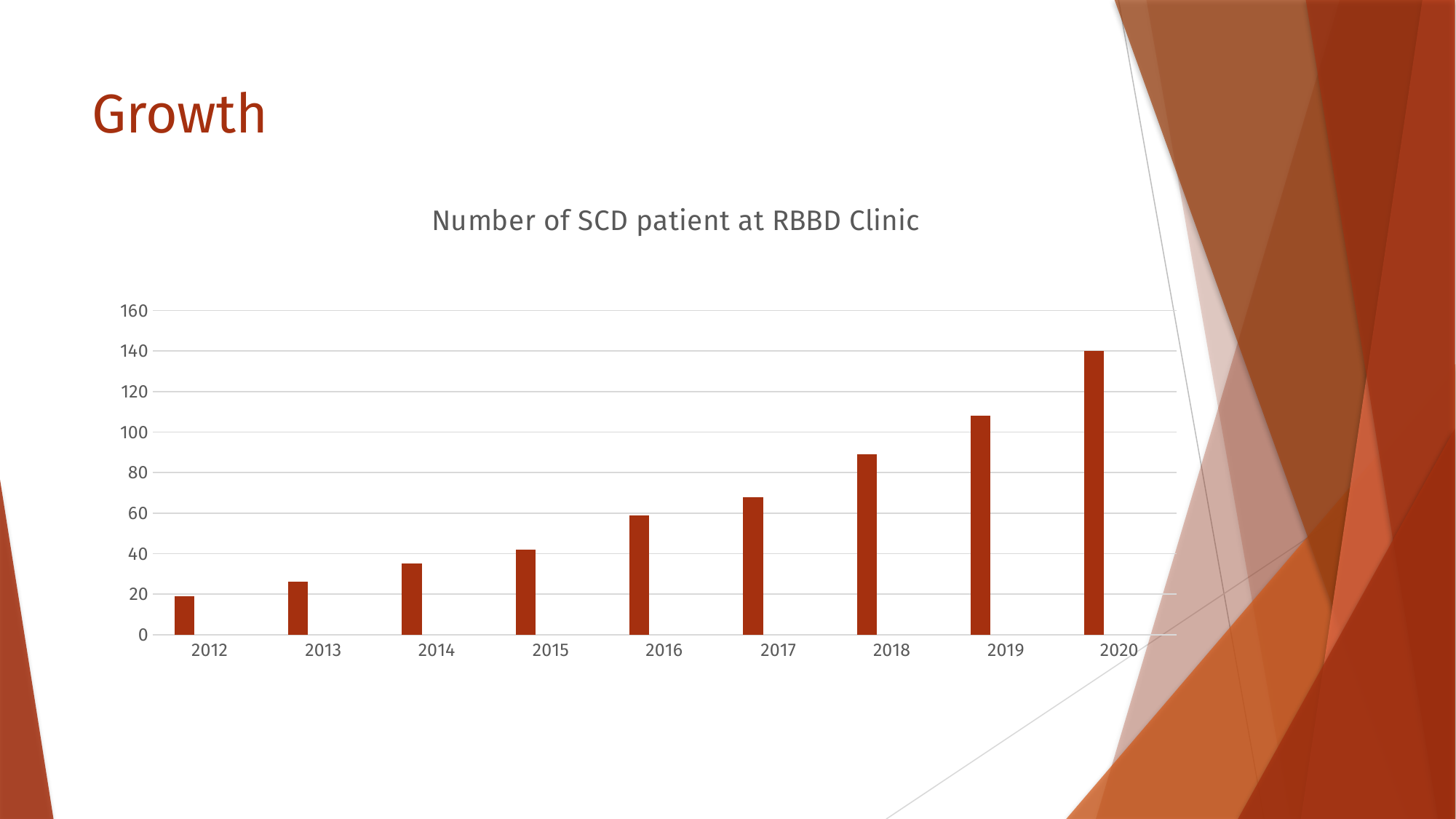

# Growth

### Chart: Number of SCD patient at RBBD Clinic

| Category | Series 1 | Series 2 | Series 3 |
|---|---|---|---|
| 2012 | 19.0 | None | None |
| 2013 | 26.0 | None | None |
| 2014 | 35.0 | None | None |
| 2015 | 42.0 | None | None |
| 2016 | 59.0 | None | None |
| 2017 | 68.0 | None | None |
| 2018 | 89.0 | None | None |
| 2019 | 108.0 | None | None |
| 2020 | 140.0 | None | None |